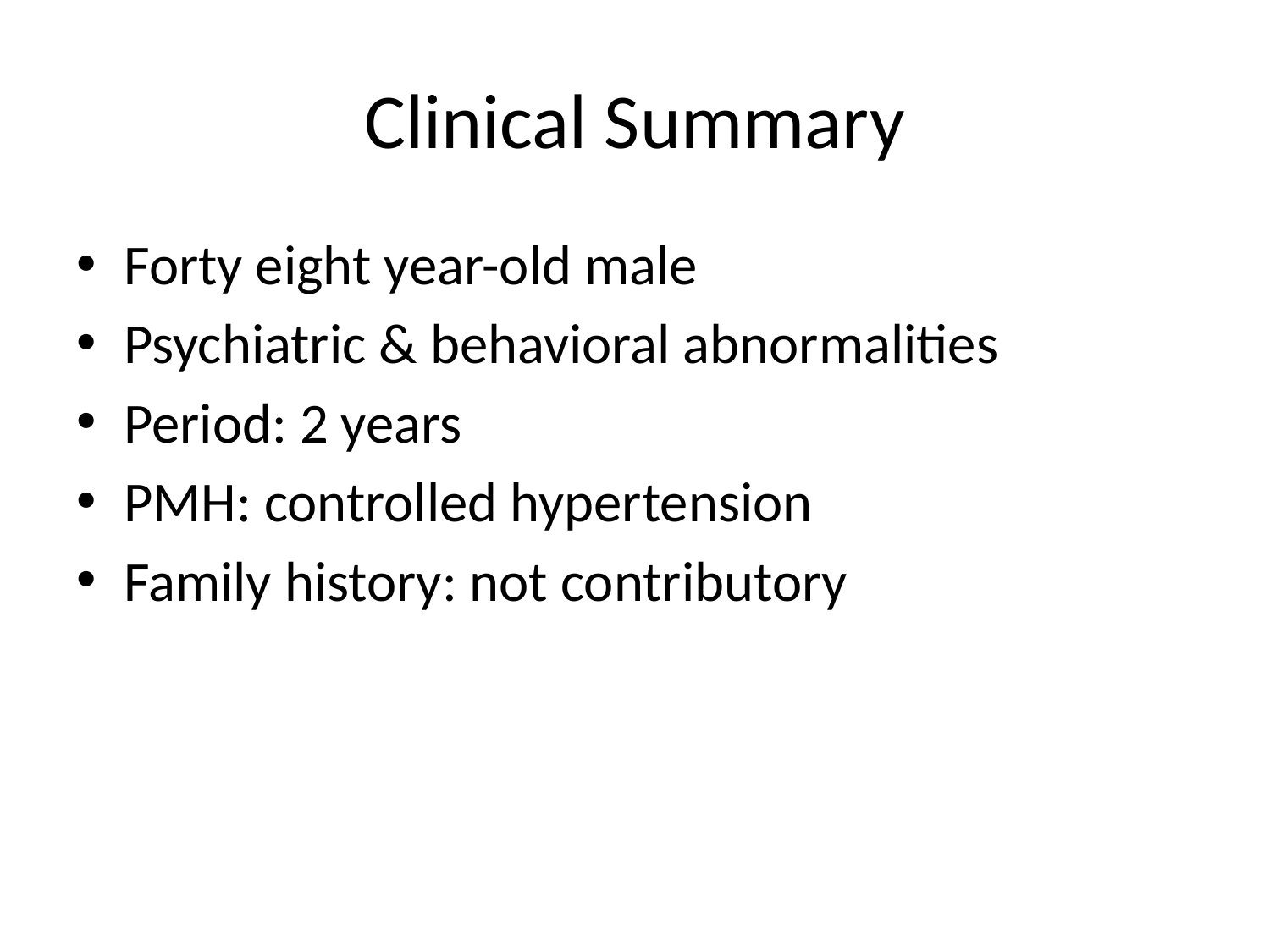

# Clinical Summary
Forty eight year-old male
Psychiatric & behavioral abnormalities
Period: 2 years
PMH: controlled hypertension
Family history: not contributory